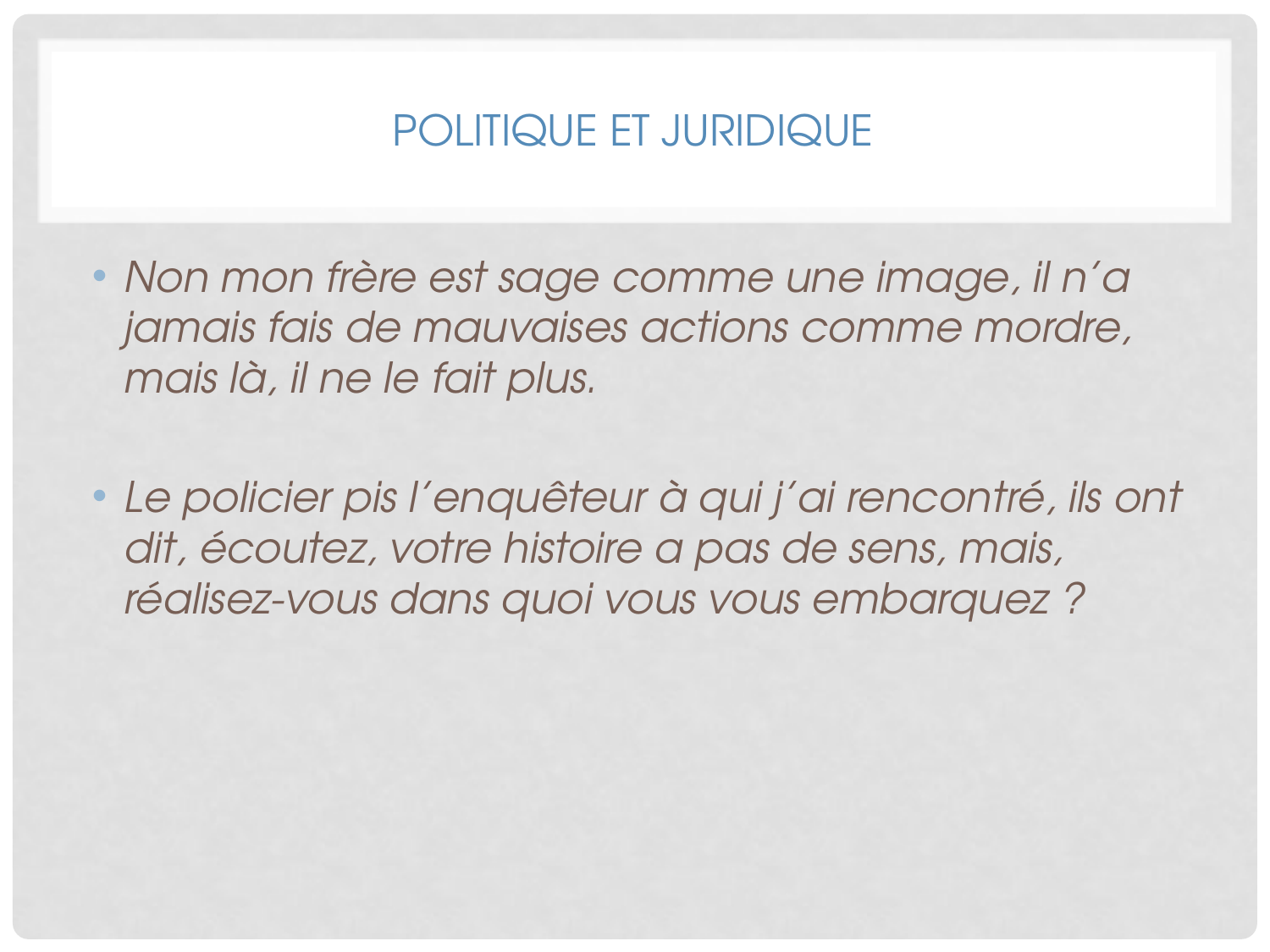

# Politique et juridique
Non mon frère est sage comme une image, il n’a jamais fais de mauvaises actions comme mordre, mais là, il ne le fait plus.

Le policier pis l’enquêteur à qui j’ai rencontré, ils ont dit, écoutez, votre histoire a pas de sens, mais, réalisez-vous dans quoi vous vous embarquez ?